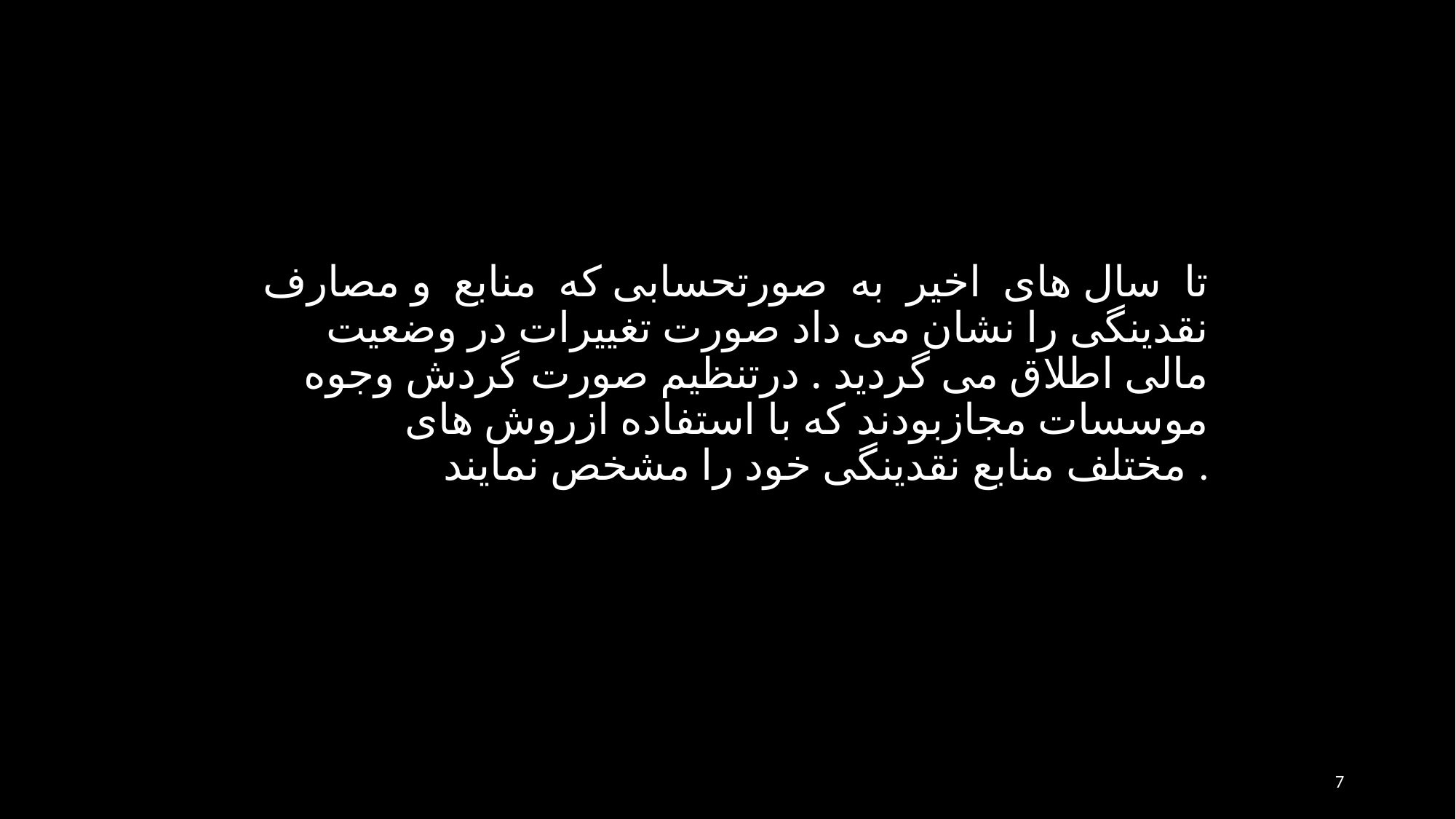

تا  سال های  اخير  به  صورتحسابی كه  منابع  و مصارف نقدينگی را نشان می داد صورت تغييرات در وضعيت مالی اطلاق می گرديد . درتنظيم صورت گردش وجوه موسسات مجازبودند كه با استفاده ازروش های مختلف منابع نقدينگی خود را مشخص نمايند .
7